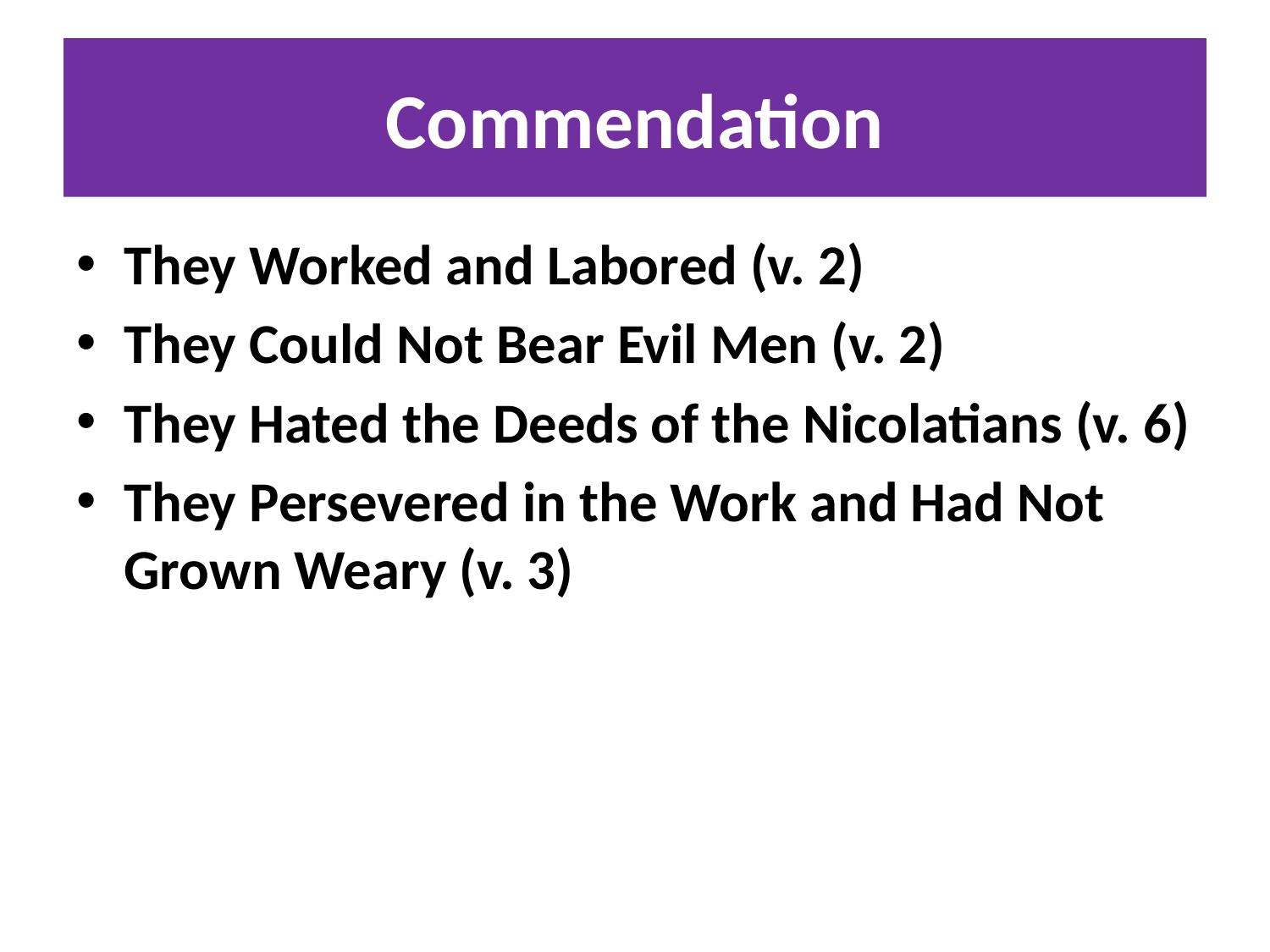

# Commendation
They Worked and Labored (v. 2)
They Could Not Bear Evil Men (v. 2)
They Hated the Deeds of the Nicolatians (v. 6)
They Persevered in the Work and Had Not Grown Weary (v. 3)